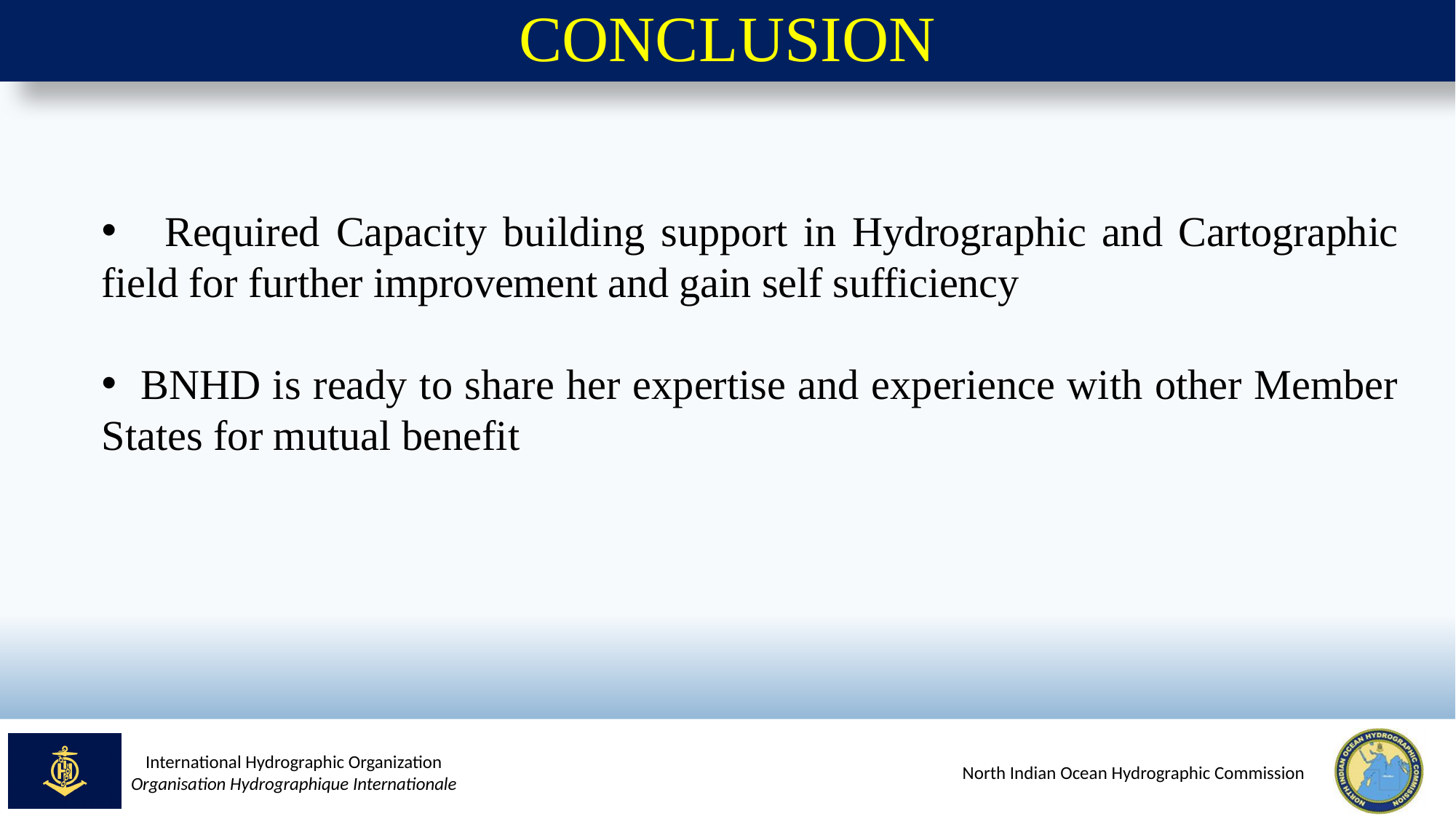

# CONCLUSION
   Required Capacity building support in Hydrographic and Cartographic field for further improvement and gain self sufficiency

  BNHD is ready to share her expertise and experience with other Member States for mutual benefit